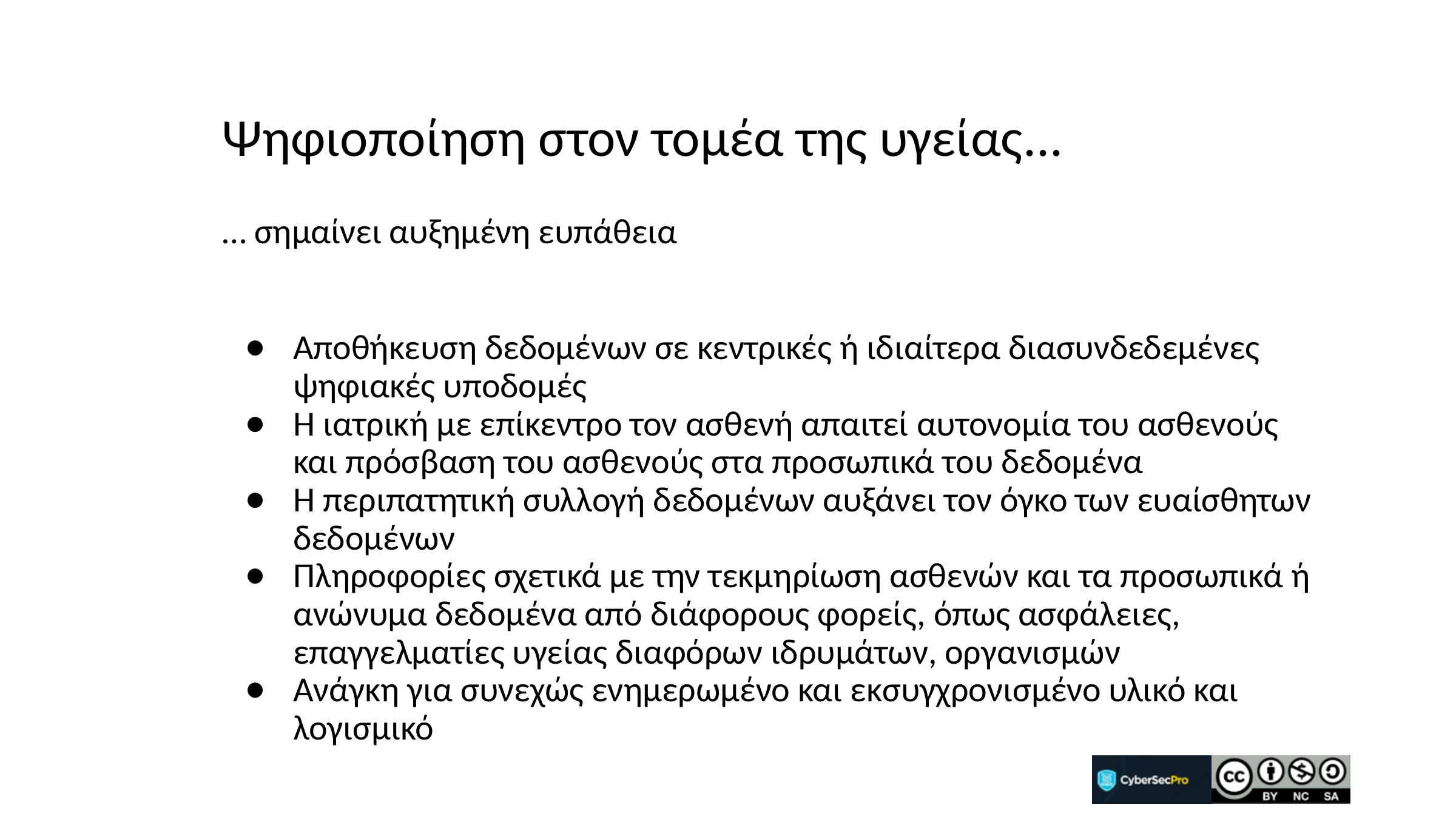

# Ψηφιοποίηση στον τομέα της υγείας...
… σημαίνει αυξημένη ευπάθεια

Αποθήκευση δεδομένων σε κεντρικές ή ιδιαίτερα διασυνδεδεμένες ψηφιακές υποδομές
Η ιατρική με επίκεντρο τον ασθενή απαιτεί αυτονομία του ασθενούς και πρόσβαση του ασθενούς στα προσωπικά του δεδομένα
Η περιπατητική συλλογή δεδομένων αυξάνει τον όγκο των ευαίσθητων δεδομένων
Πληροφορίες σχετικά με την τεκμηρίωση ασθενών και τα προσωπικά ή ανώνυμα δεδομένα από διάφορους φορείς, όπως ασφάλειες, επαγγελματίες υγείας διαφόρων ιδρυμάτων, οργανισμών
Ανάγκη για συνεχώς ενημερωμένο και εκσυγχρονισμένο υλικό και λογισμικό